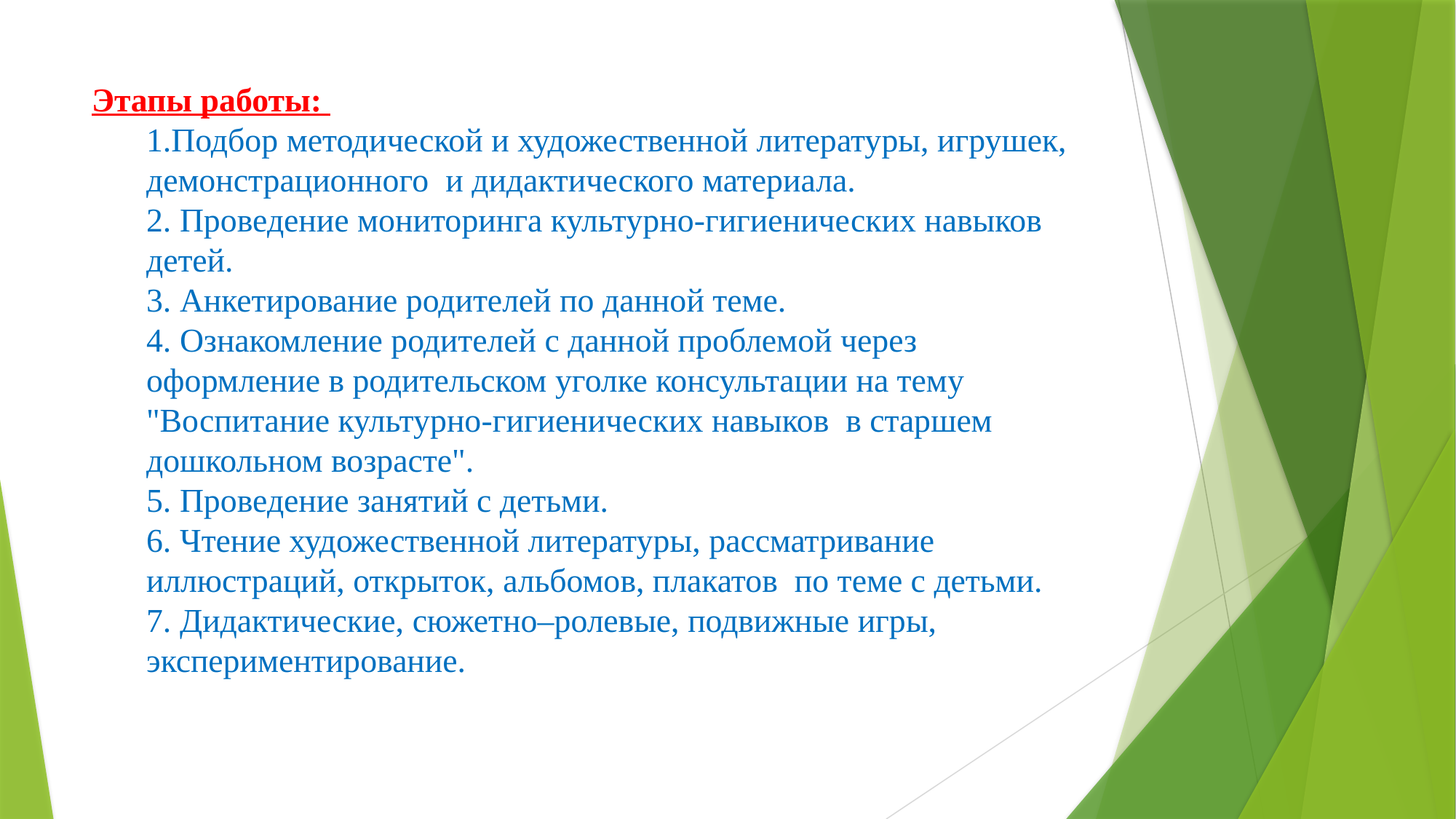

# Этапы работы: 1.Подбор методической и художественной литературы, игрушек, демонстрационного  и дидактического материала. 2. Проведение мониторинга культурно-гигиенических навыков детей. 3. Анкетирование родителей по данной теме. 4. Ознакомление родителей с данной проблемой через оформление в родительском уголке консультации на тему "Воспитание культурно-гигиенических навыков  в старшем дошкольном возрасте". 5. Проведение занятий с детьми. 6. Чтение художественной литературы, рассматривание иллюстраций, открыток, альбомов, плакатов  по теме с детьми. 7. Дидактические, сюжетно–ролевые, подвижные игры, экспериментирование.